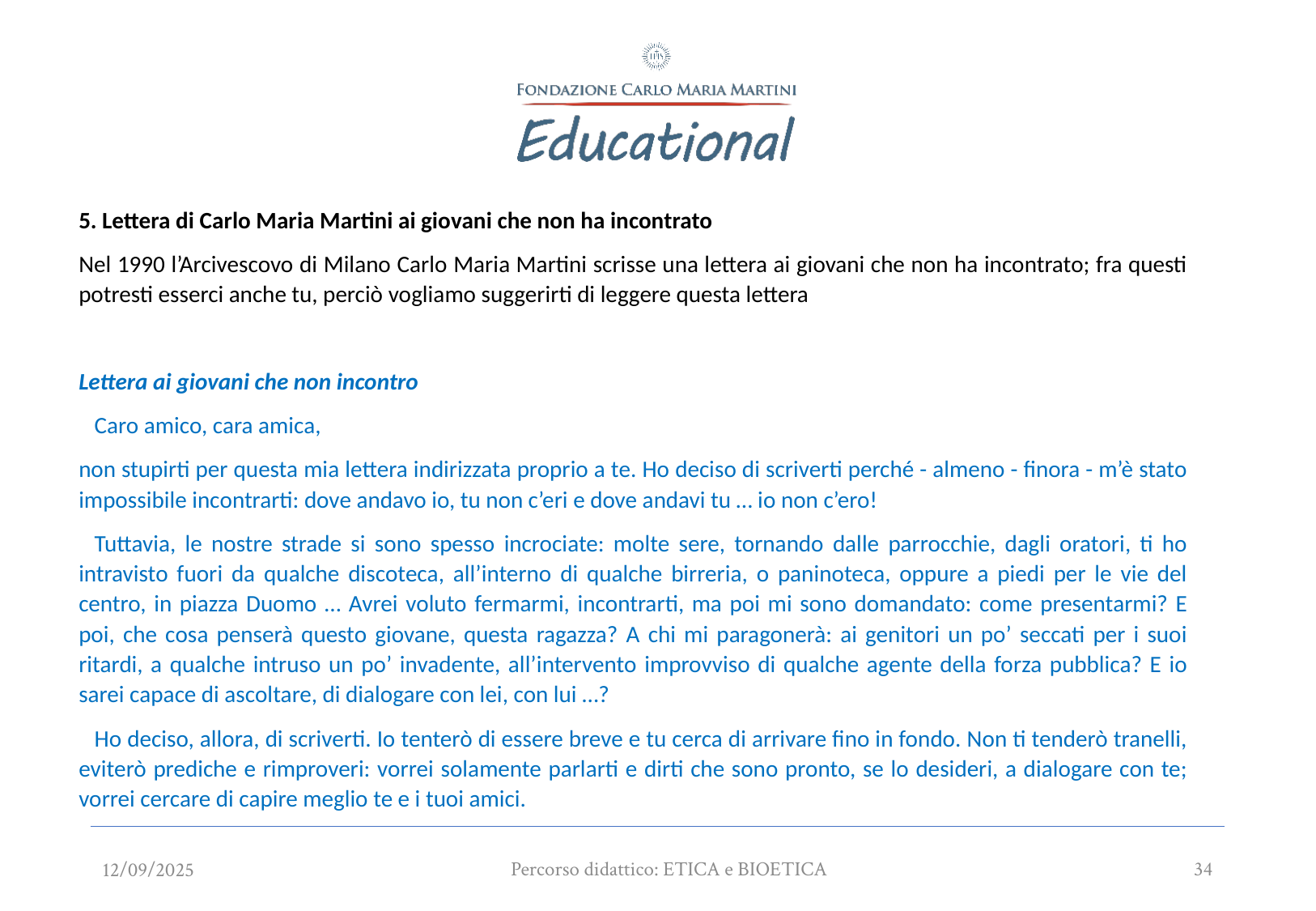

5. Lettera di Carlo Maria Martini ai giovani che non ha incontrato
Nel 1990 l’Arcivescovo di Milano Carlo Maria Martini scrisse una lettera ai giovani che non ha incontrato; fra questi potresti esserci anche tu, perciò vogliamo suggerirti di leggere questa lettera

Lettera ai giovani che non incontro
   Caro amico, cara amica,
non stupirti per questa mia lettera indirizzata proprio a te. Ho deciso di scriverti perché - almeno - finora - m’è stato impossibile incontrarti: dove andavo io, tu non c’eri e dove andavi tu … io non c’ero!
   Tuttavia, le nostre strade si sono spesso incrociate: molte sere, tornando dalle parrocchie, dagli oratori, ti ho intravisto fuori da qualche discoteca, all’interno di qualche birreria, o paninoteca, oppure a piedi per le vie del centro, in piazza Duomo … Avrei voluto fermarmi, incontrarti, ma poi mi sono domandato: come presentarmi? E poi, che cosa penserà questo giovane, questa ragazza? A chi mi paragonerà: ai genitori un po’ seccati per i suoi ritardi, a qualche intruso un po’ invadente, all’intervento improvviso di qualche agente della forza pubblica? E io sarei capace di ascoltare, di dialogare con lei, con lui …?
   Ho deciso, allora, di scriverti. Io tenterò di essere breve e tu cerca di arrivare fino in fondo. Non ti tenderò tranelli, eviterò prediche e rimproveri: vorrei solamente parlarti e dirti che sono pronto, se lo desideri, a dialogare con te; vorrei cercare di capire meglio te e i tuoi amici.

12/09/2025
Percorso didattico: ETICA e BIOETICA
34